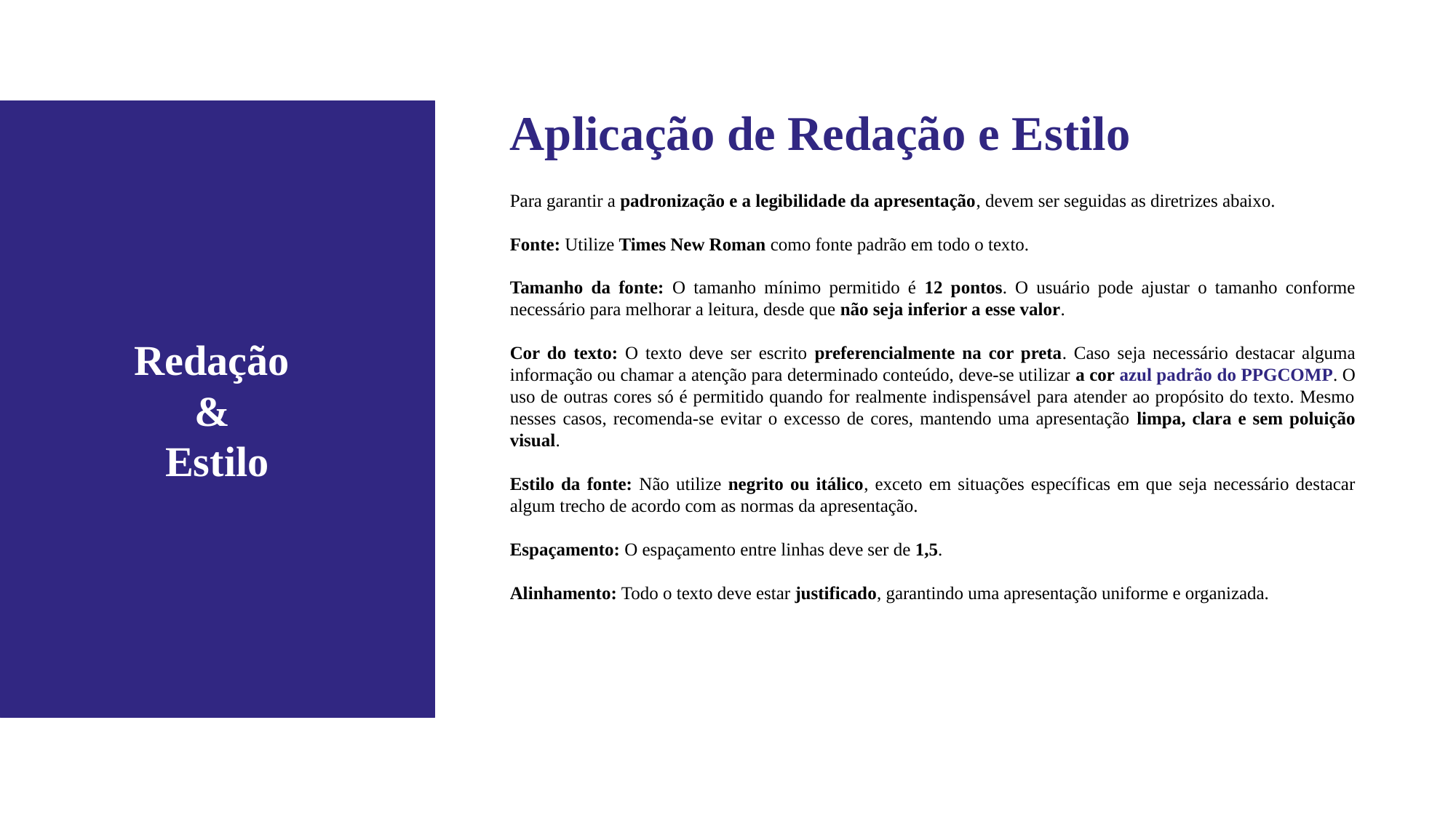

Aplicação de Redação e Estilo
Para garantir a padronização e a legibilidade da apresentação, devem ser seguidas as diretrizes abaixo.

Fonte: Utilize Times New Roman como fonte padrão em todo o texto.

Tamanho da fonte: O tamanho mínimo permitido é 12 pontos. O usuário pode ajustar o tamanho conforme necessário para melhorar a leitura, desde que não seja inferior a esse valor.

Cor do texto: O texto deve ser escrito preferencialmente na cor preta. Caso seja necessário destacar alguma informação ou chamar a atenção para determinado conteúdo, deve-se utilizar a cor azul padrão do PPGCOMP. O uso de outras cores só é permitido quando for realmente indispensável para atender ao propósito do texto. Mesmo nesses casos, recomenda-se evitar o excesso de cores, mantendo uma apresentação limpa, clara e sem poluição visual.

Estilo da fonte: Não utilize negrito ou itálico, exceto em situações específicas em que seja necessário destacar algum trecho de acordo com as normas da apresentação.

Espaçamento: O espaçamento entre linhas deve ser de 1,5.

Alinhamento: Todo o texto deve estar justificado, garantindo uma apresentação uniforme e organizada.
Redação
&
Estilo